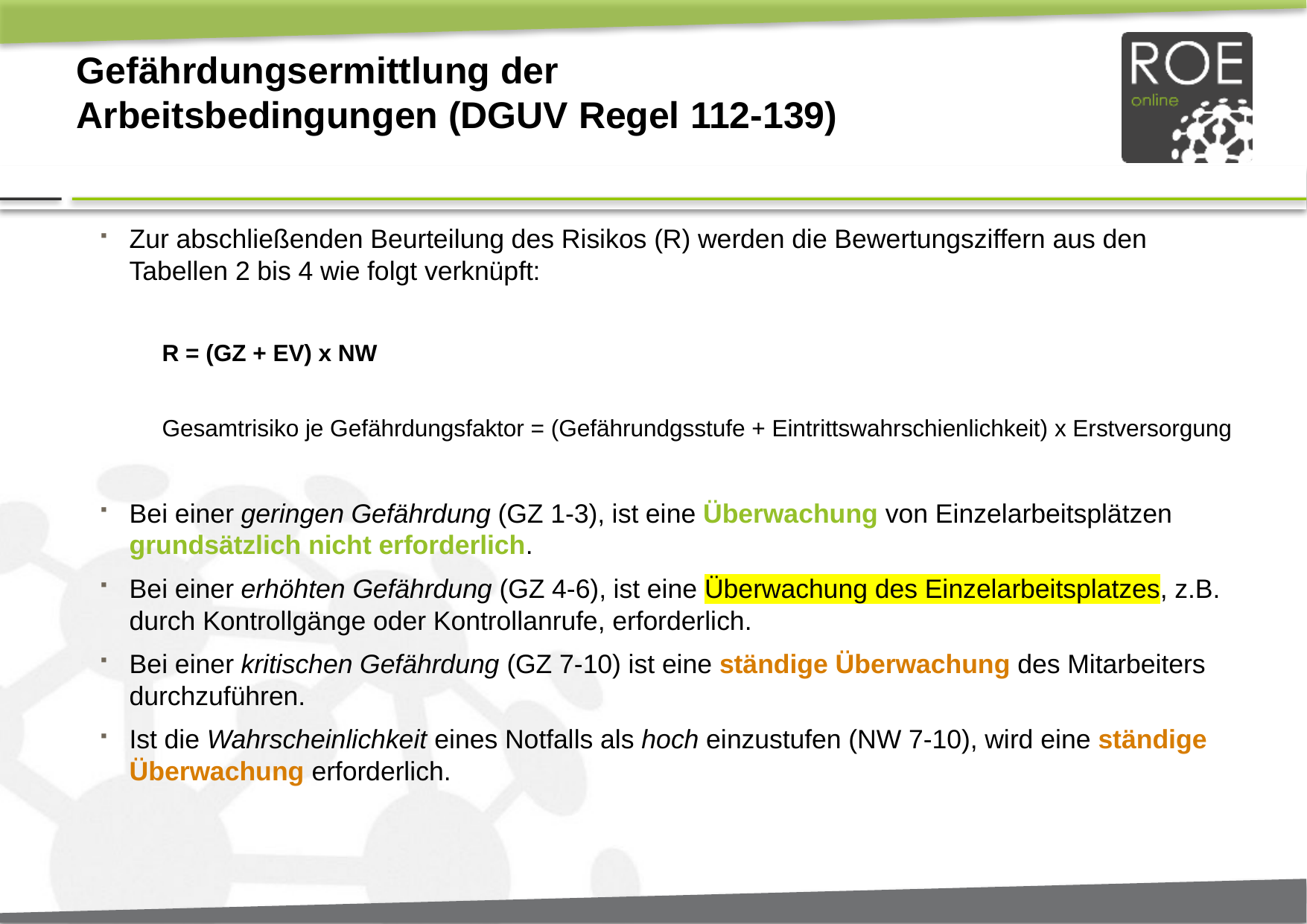

# Gefährdungsermittlung der Arbeitsbedingungen (DGUV Regel 112-139)
Zur abschließenden Beurteilung des Risikos (R) werden die Bewertungsziffern aus den Tabellen 2 bis 4 wie folgt verknüpft:

R = (GZ + EV) x NW

Gesamtrisiko je Gefährdungsfaktor = (Gefährundgsstufe + Eintrittswahrschienlichkeit) x Erstversorgung

Bei einer geringen Gefährdung (GZ 1-3), ist eine Überwachung von Einzelarbeitsplätzen grundsätzlich nicht erforderlich.
Bei einer erhöhten Gefährdung (GZ 4-6), ist eine Überwachung des Einzelarbeitsplatzes, z.B. durch Kontrollgänge oder Kontrollanrufe, erforderlich.
Bei einer kritischen Gefährdung (GZ 7-10) ist eine ständige Überwachung des Mitarbeiters durchzuführen.
Ist die Wahrscheinlichkeit eines Notfalls als hoch einzustufen (NW 7-10), wird eine ständige Überwachung erforderlich.